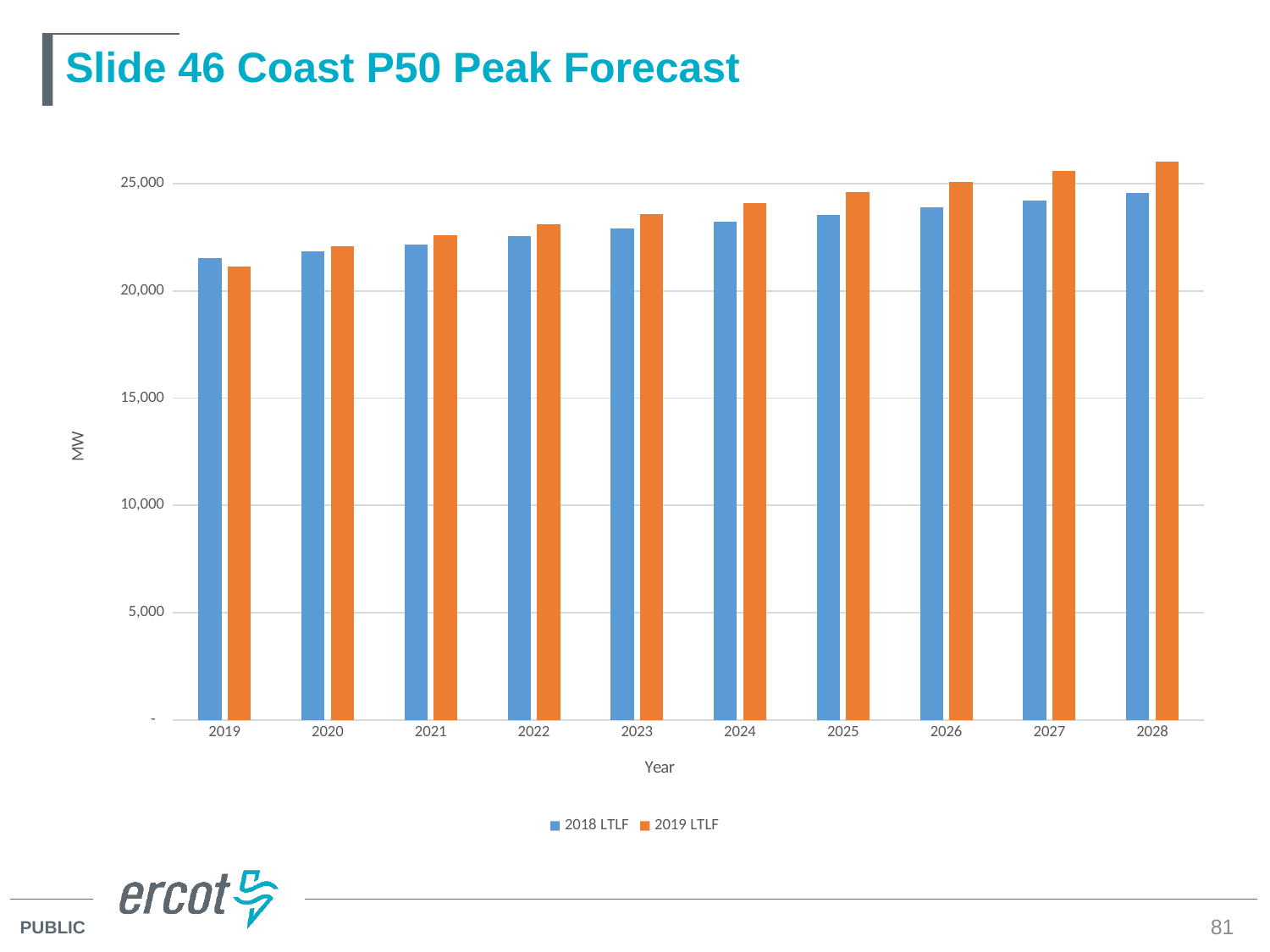

# Slide 46 Coast P50 Peak Forecast

### Chart

| Category | 2018 LTLF | 2019 LTLF |
|---|---|---|
| 2019 | 21515.638844 | 21144.311996 |
| 2020 | 21853.431802 | 22084.995272 |
| 2021 | 22174.534282 | 22584.872223 |
| 2022 | 22546.257791 | 23089.222211 |
| 2023 | 22912.197414 | 23597.189843 |
| 2024 | 23237.729325 | 24098.610743 |
| 2025 | 23545.706566 | 24597.576933 |
| 2026 | 23882.692502 | 25094.731873 |
| 2027 | 24220.563118 | 25576.835785 |
| 2028 | 24562.757124 | 26041.883053 |
81